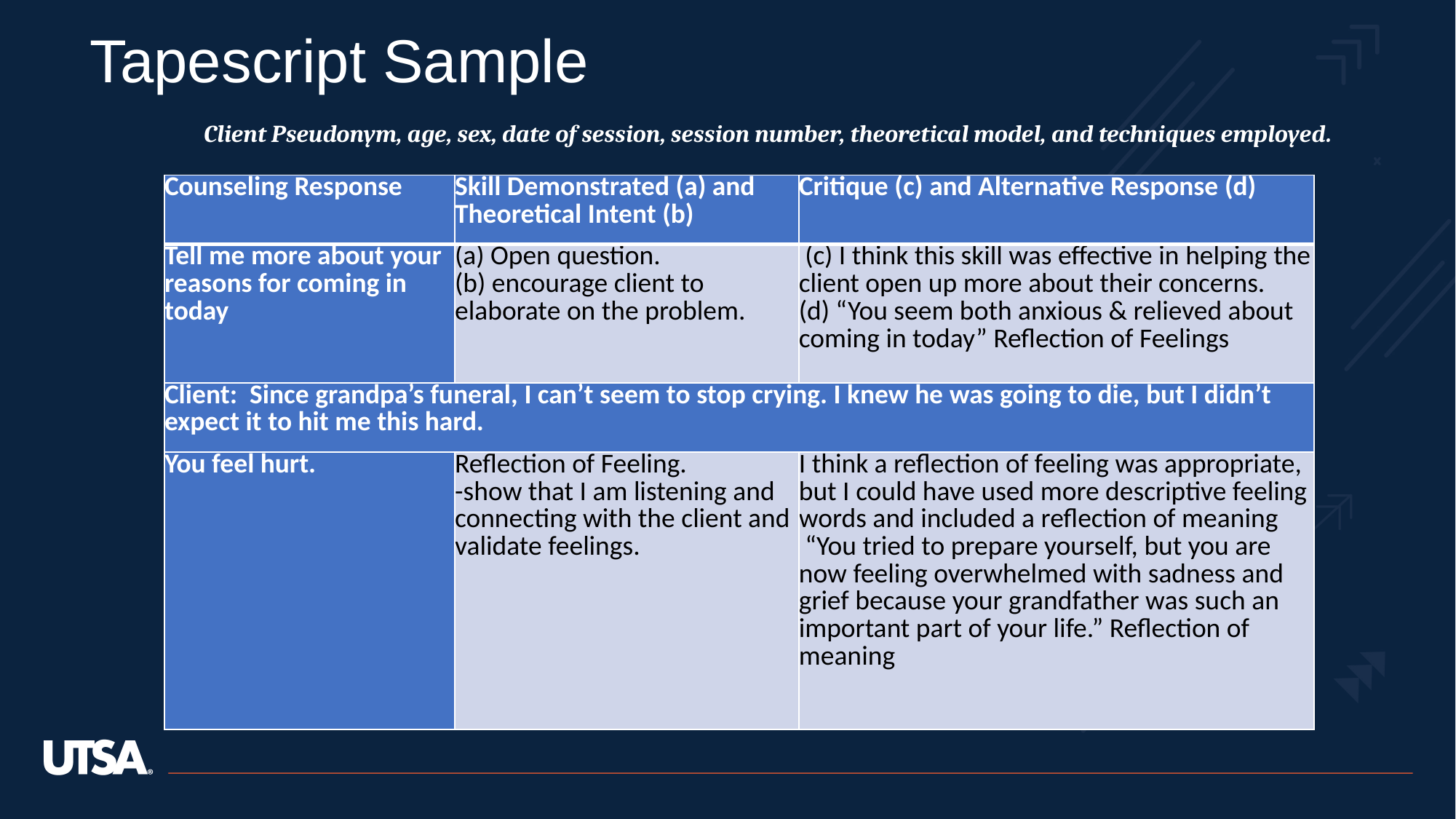

Tapescript Sample

Client Pseudonym, age, sex, date of session, session number, theoretical model, and techniques employed.

| Counseling Response | Skill Demonstrated (a) and Theoretical Intent (b) | Critique (c) and Alternative Response (d) |
| --- | --- | --- |
| Tell me more about your reasons for coming in today | (a) Open question.  (b) encourage client to elaborate on the problem. | (c) I think this skill was effective in helping the client open up more about their concerns.    (d) “You seem both anxious & relieved about coming in today” Reflection of Feelings |
| Client:  Since grandpa’s funeral, I can’t seem to stop crying. I knew he was going to die, but I didn’t expect it to hit me this hard. |  |  |
| You feel hurt. | Reflection of Feeling.  -show that I am listening and connecting with the client and validate feelings. | I think a reflection of feeling was appropriate, but I could have used more descriptive feeling words and included a reflection of meaning     “You tried to prepare yourself, but you are now feeling overwhelmed with sadness and grief because your grandfather was such an important part of your life.” Reflection of meaning |